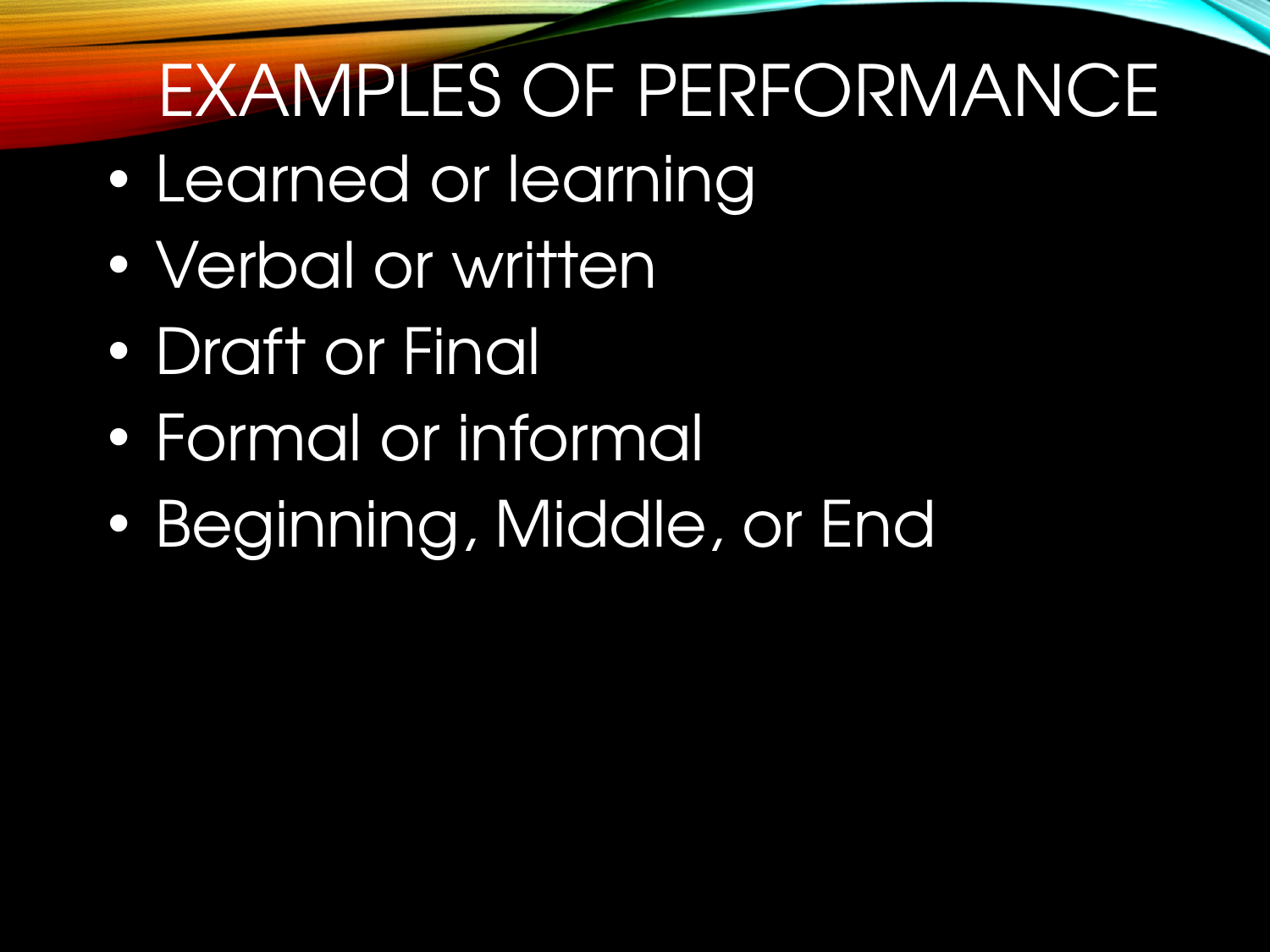

# EXAMPLES OF PERFORMANCE
Learned or learning
Verbal or written
Draft or Final
Formal or informal
Beginning, Middle, or End